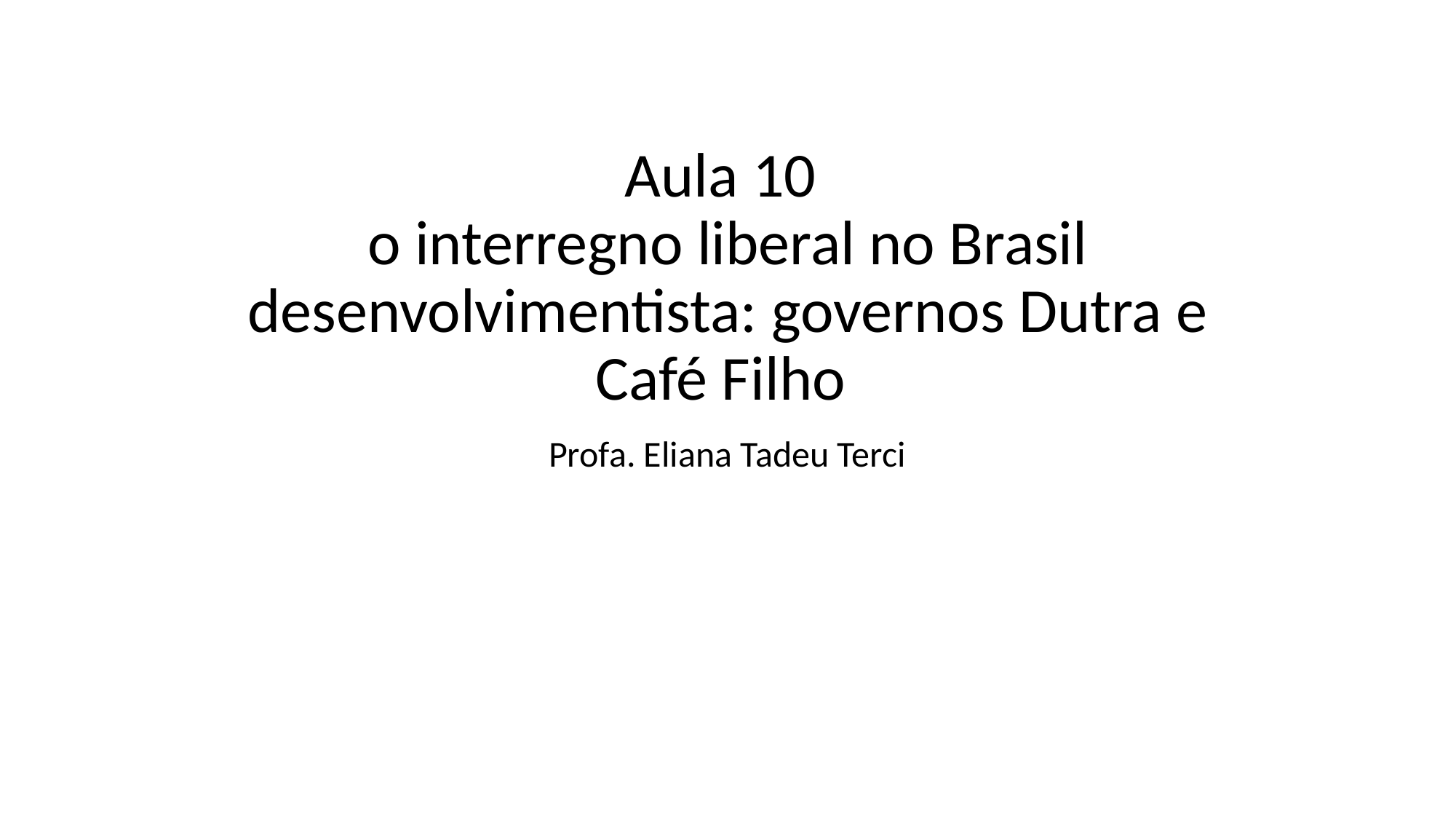

# Aula 10 o interregno liberal no Brasil desenvolvimentista: governos Dutra e Café Filho
Profa. Eliana Tadeu Terci